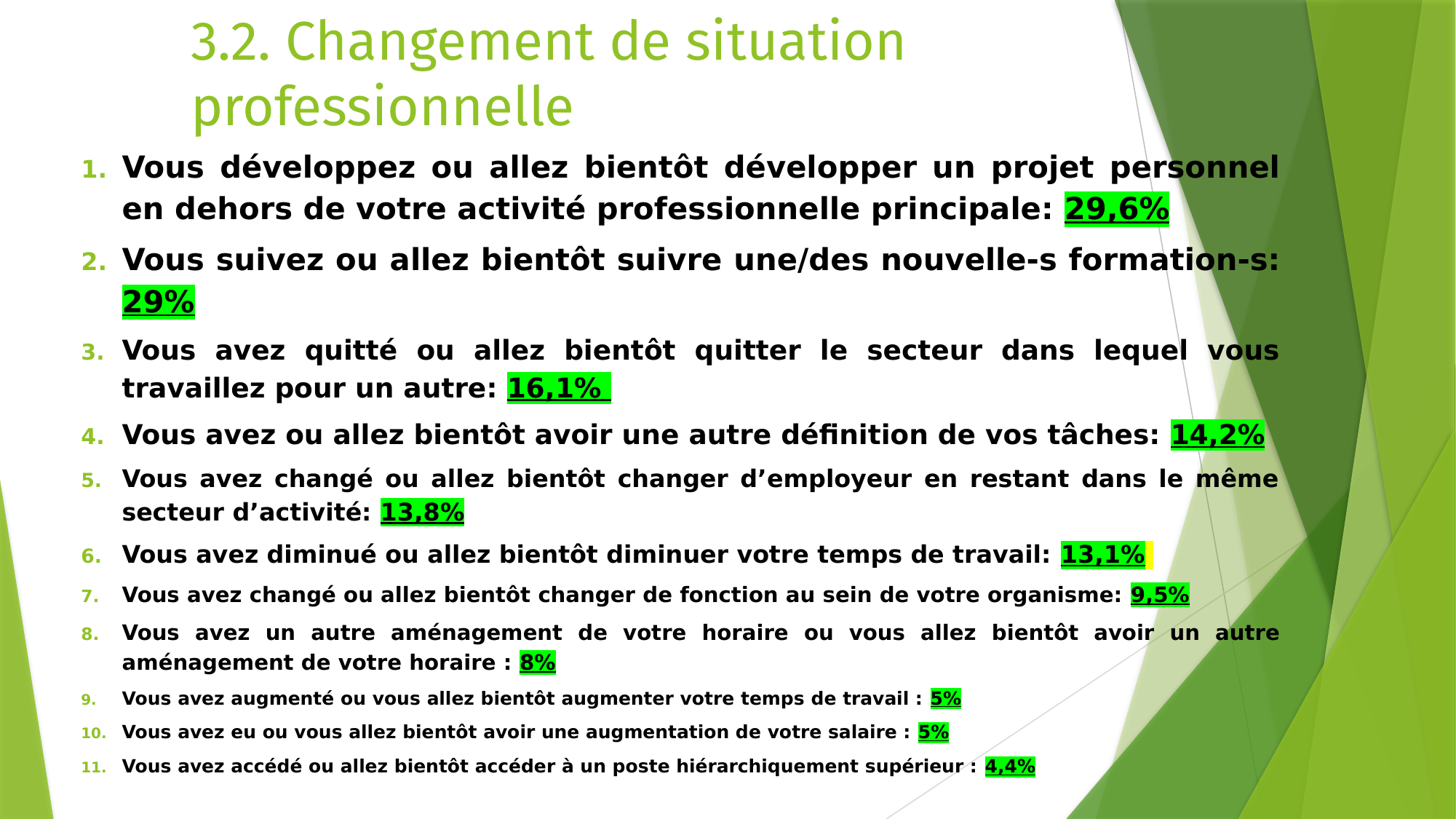

# 3.2. Changement de situation professionnelle
Vous développez ou allez bientôt développer un projet personnel en dehors de votre activité professionnelle principale: 29,6%
Vous suivez ou allez bientôt suivre une/des nouvelle-s formation-s: 29%
Vous avez quitté ou allez bientôt quitter le secteur dans lequel vous travaillez pour un autre: 16,1%
Vous avez ou allez bientôt avoir une autre définition de vos tâches: 14,2%
Vous avez changé ou allez bientôt changer d’employeur en restant dans le même secteur d’activité: 13,8%
Vous avez diminué ou allez bientôt diminuer votre temps de travail: 13,1%
Vous avez changé ou allez bientôt changer de fonction au sein de votre organisme: 9,5%
Vous avez un autre aménagement de votre horaire ou vous allez bientôt avoir un autre aménagement de votre horaire : 8%
Vous avez augmenté ou vous allez bientôt augmenter votre temps de travail : 5%
Vous avez eu ou vous allez bientôt avoir une augmentation de votre salaire : 5%
Vous avez accédé ou allez bientôt accéder à un poste hiérarchiquement supérieur : 4,4%